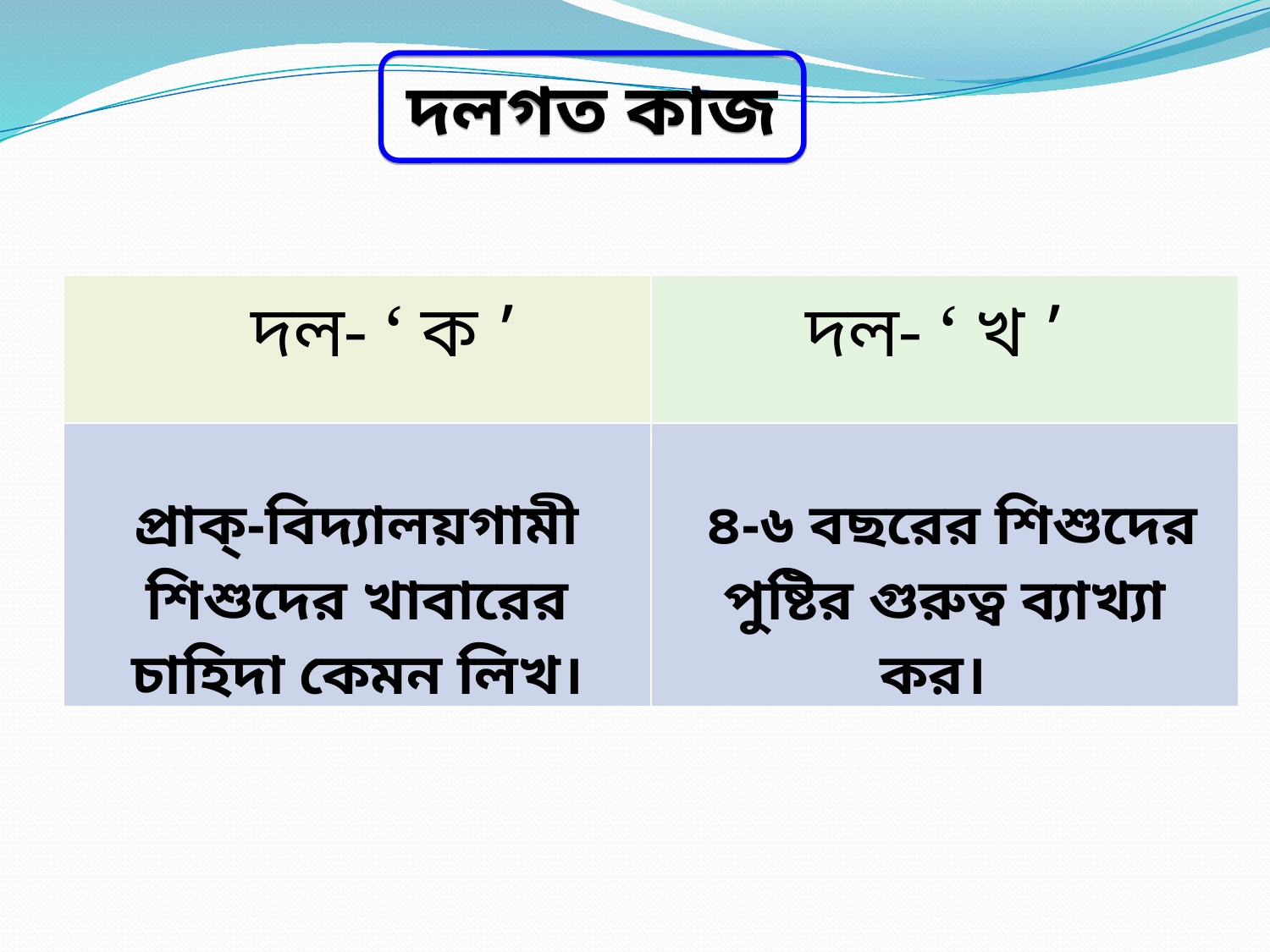

দলগত কাজ
| দল- ‘ ক ’ | দল- ‘ খ ’ |
| --- | --- |
| প্রাক্‌-বিদ্যালয়গামী শিশুদের খাবারের চাহিদা কেমন লিখ। | ৪-৬ বছরের শিশুদের পুষ্টির গুরুত্ব ব্যাখ্যা কর। |